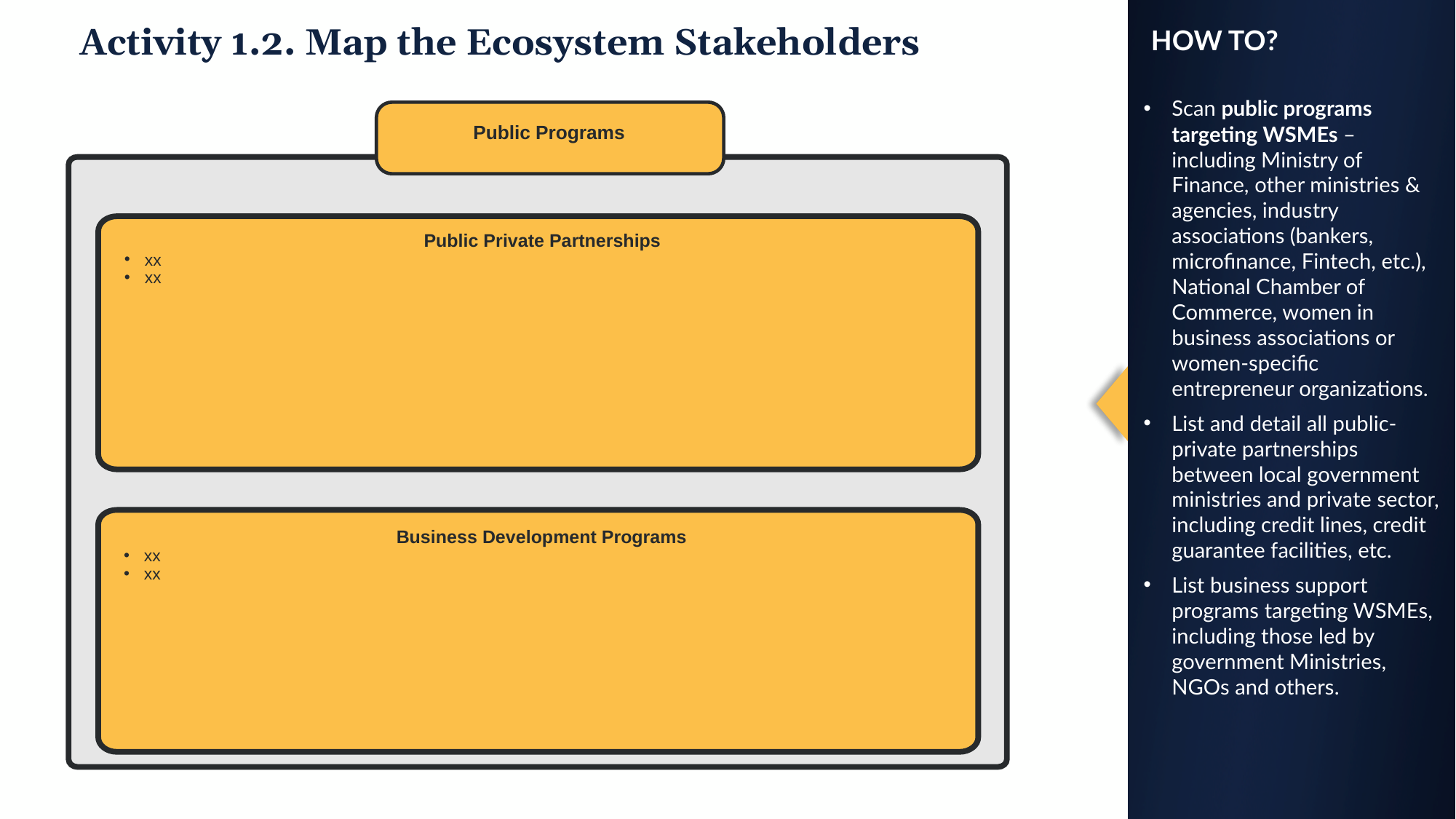

Activity 1.2. Map the Ecosystem Stakeholders
HOW TO?​
Scan public programs targeting WSMEs – including Ministry of Finance, other ministries & agencies, industry associations (bankers, microfinance, Fintech, etc.), National Chamber of Commerce, women in business associations or women-specific entrepreneur organizations.
List and detail all public-private partnerships between local government ministries and private sector, including credit lines, credit guarantee facilities, etc.
List business support programs targeting WSMEs, including those led by government Ministries, NGOs and others.
Public Programs

Public Private Partnerships
xx
xx

Business Development Programs
xx
xx